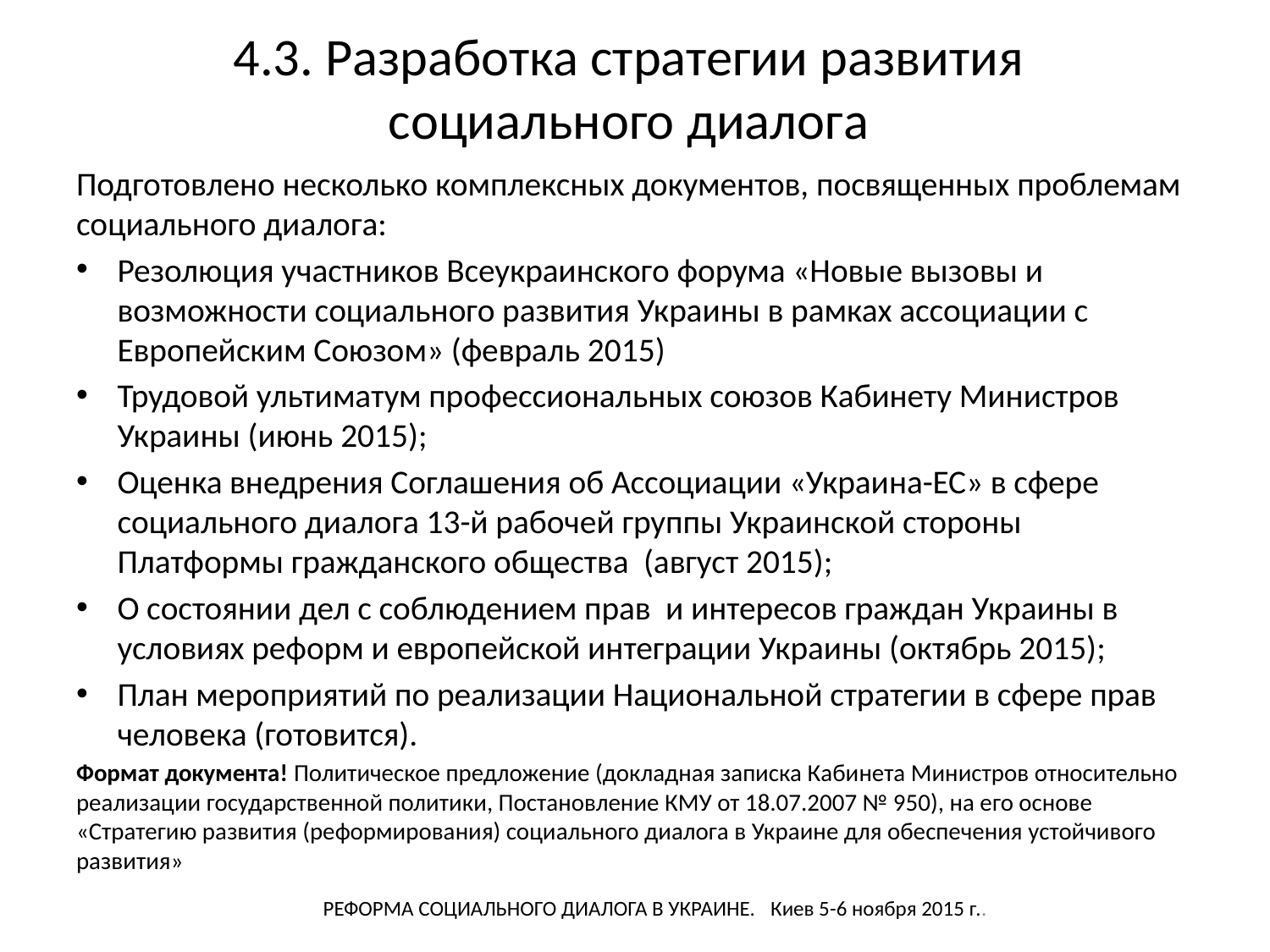

# 4.3. Разработка стратегии развития социального диалога
Подготовлено несколько комплексных документов, посвященных проблемам социального диалога:
Резолюция участников Всеукраинского форума «Новые вызовы и возможности социального развития Украины в рамках ассоциации с Европейским Союзом» (февраль 2015)
Трудовой ультиматум профессиональных союзов Кабинету Министров Украины (июнь 2015);
Оценка внедрения Соглашения об Ассоциации «Украина-ЕС» в сфере социального диалога 13-й рабочей группы Украинской стороны Платформы гражданского общества  (август 2015);
О состоянии дел с соблюдением прав  и интересов граждан Украины в условиях реформ и европейской интеграции Украины (октябрь 2015);
План мероприятий по реализации Национальной стратегии в сфере прав человека (готовится).
Формат документа! Политическое предложение (докладная записка Кабинета Министров относительно  реализации государственной политики, Постановление КМУ от 18.07.2007 № 950), на его основе «Стратегию развития (реформирования) социального диалога в Украине для обеспечения устойчивого развития»
Реформа социального диалога в Украине.   Киев 5-6 ноября 2015 г..